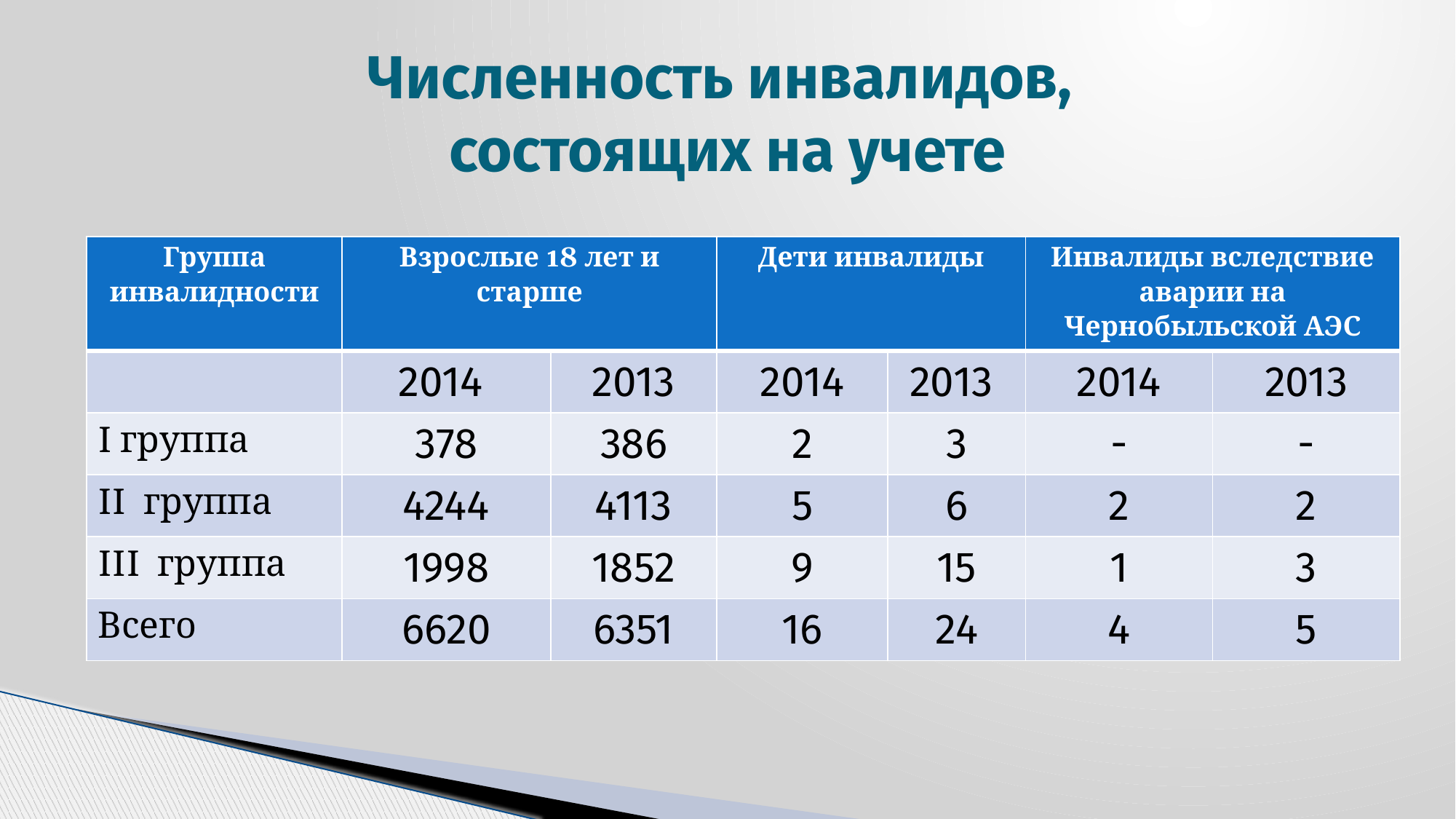

# Численность инвалидов, состоящих на учете
| Группа инвалидности | Взрослые 18 лет и старше |  | Дети инвалиды |  | Инвалиды вследствие аварии на Чернобыльской АЭС |  |
| --- | --- | --- | --- | --- | --- | --- |
|  | 2014 | 2013 | 2014 | 2013 | 2014 | 2013 |
| I группа | 378 | 386 | 2 | 3 | - | - |
| II группа | 4244 | 4113 | 5 | 6 | 2 | 2 |
| III группа | 1998 | 1852 | 9 | 15 | 1 | 3 |
| Всего | 6620 | 6351 | 16 | 24 | 4 | 5 |